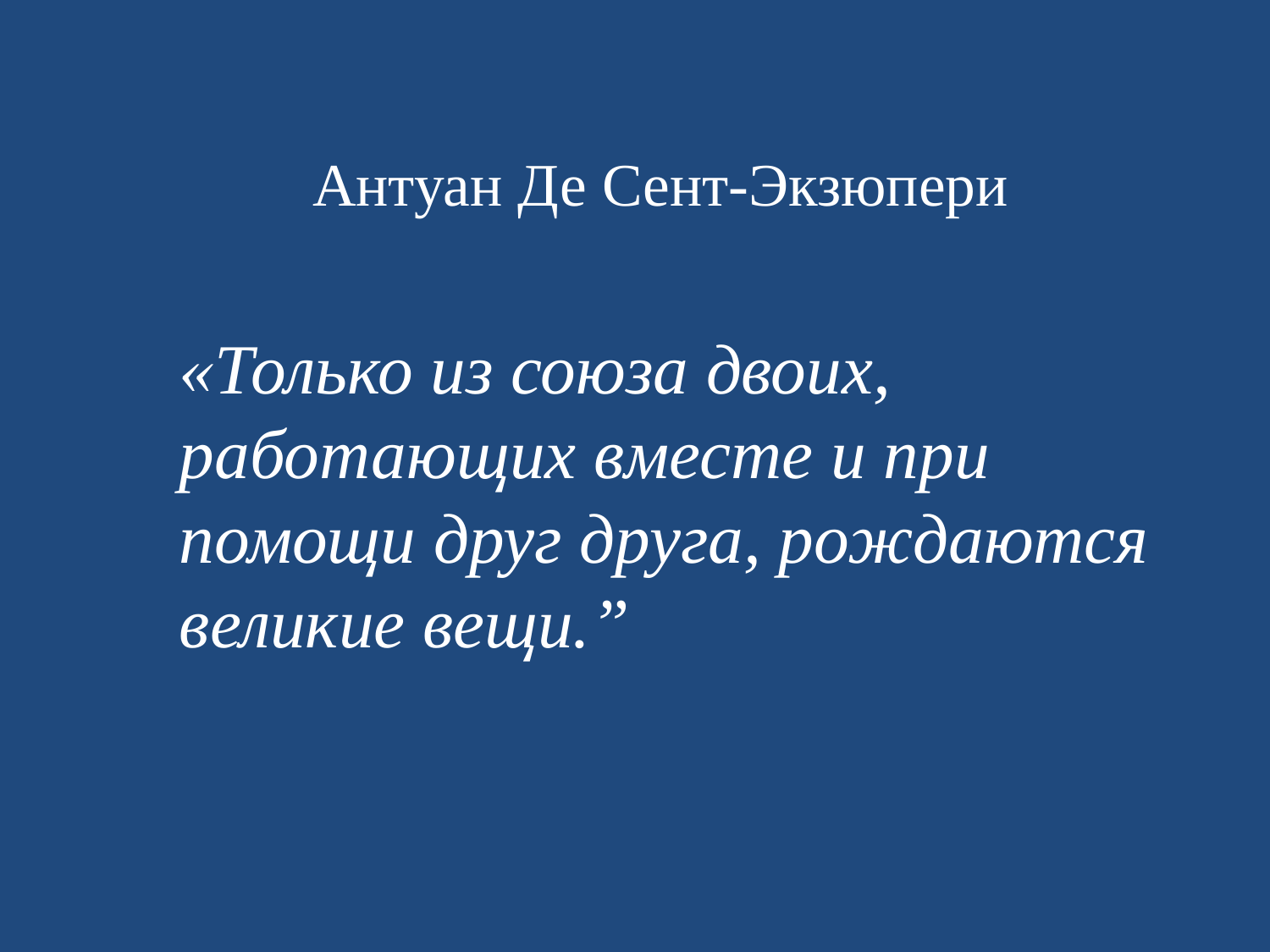

# Антуан Де Сент-Экзюпери
	«Только из союза двоих, работающих вместе и при помощи друг друга, рождаются великие вещи.”